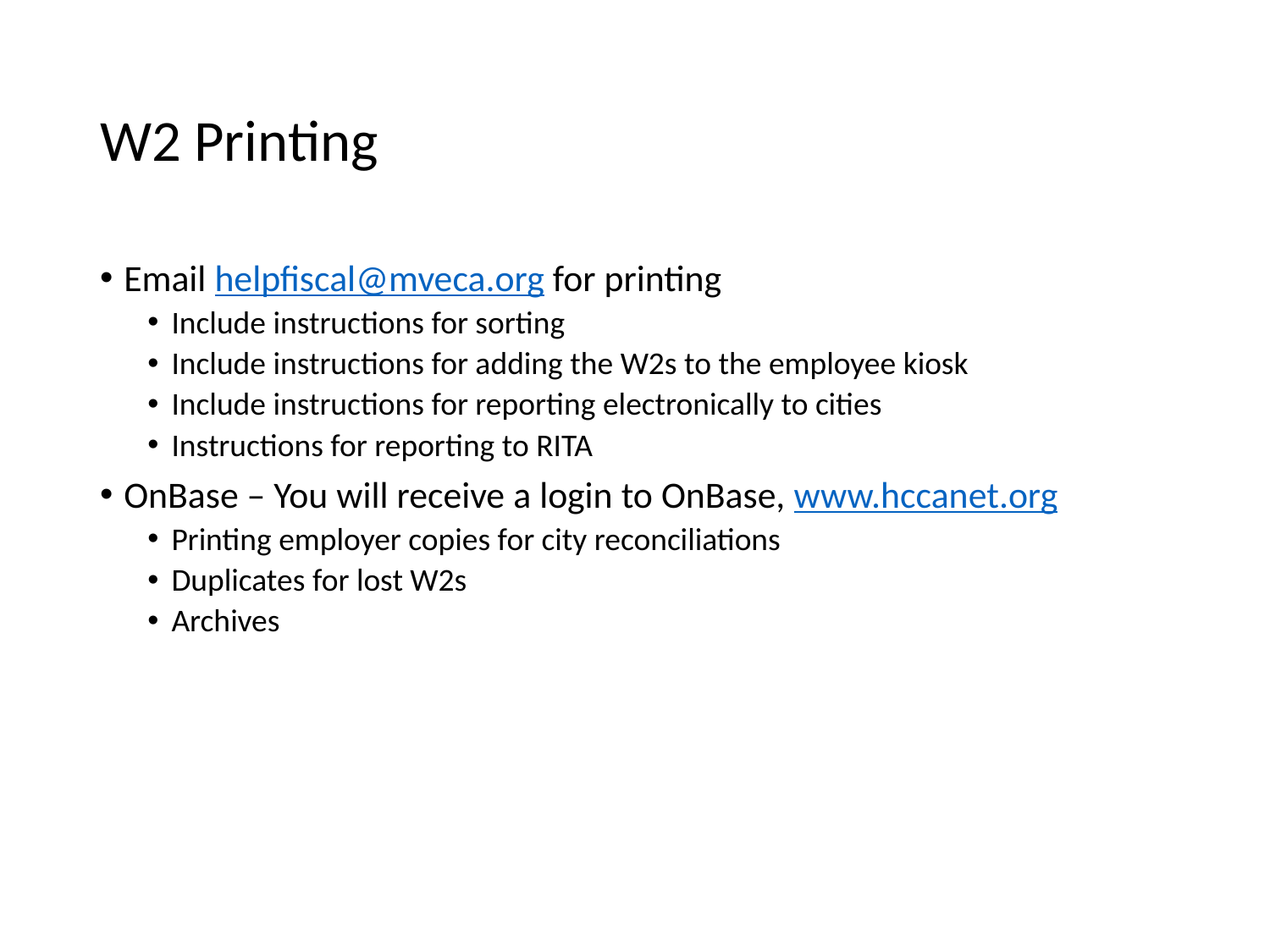

# W2 Printing
Email helpfiscal@mveca.org for printing
Include instructions for sorting
Include instructions for adding the W2s to the employee kiosk
Include instructions for reporting electronically to cities
Instructions for reporting to RITA
OnBase – You will receive a login to OnBase, www.hccanet.org
Printing employer copies for city reconciliations
Duplicates for lost W2s
Archives